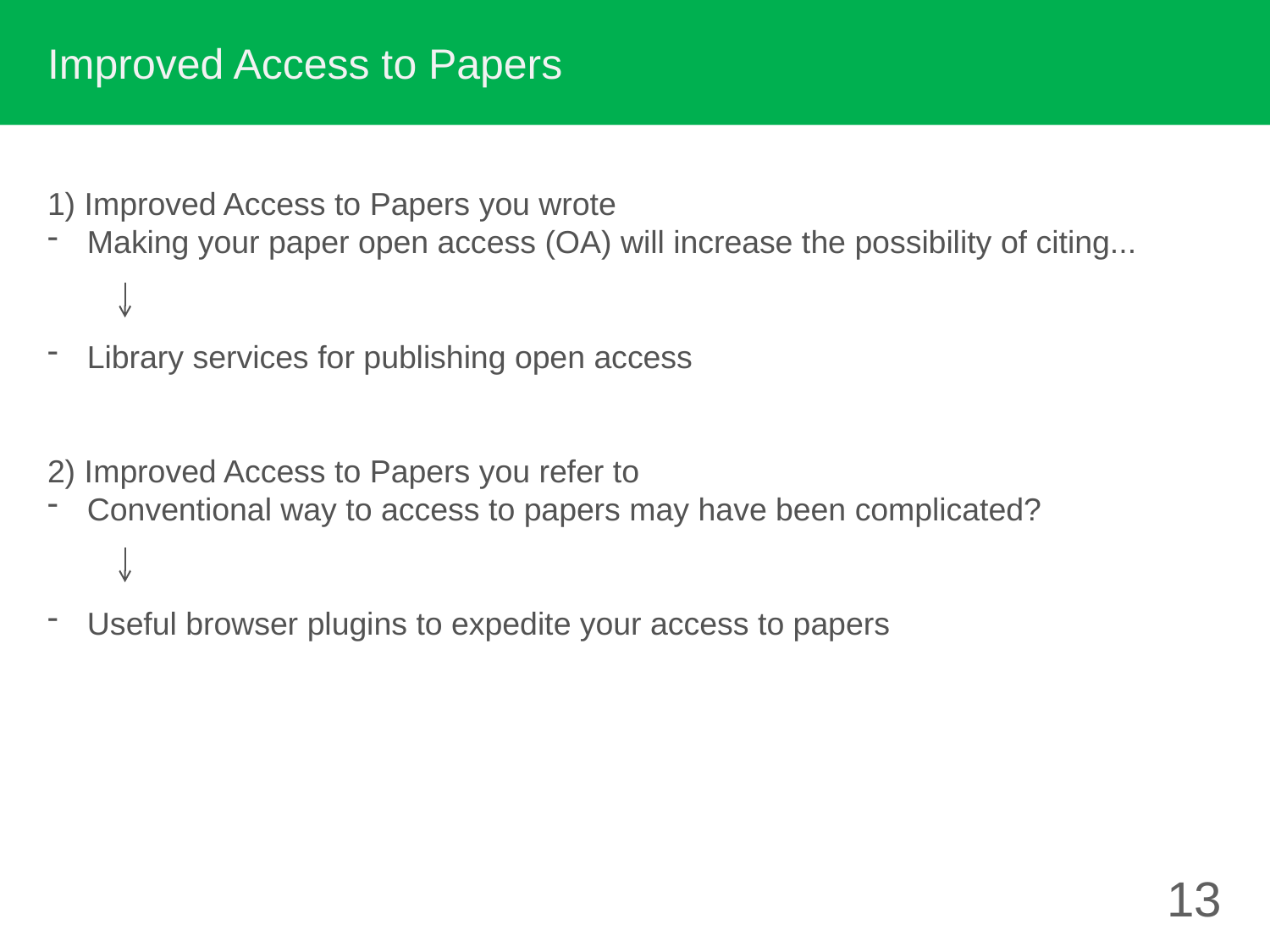

Improved Access to Papers
1) Improved Access to Papers you wrote
Making your paper open access (OA) will increase the possibility of citing...

Library services for publishing open access

2) Improved Access to Papers you refer to
Conventional way to access to papers may have been complicated?

Useful browser plugins to expedite your access to papers

13